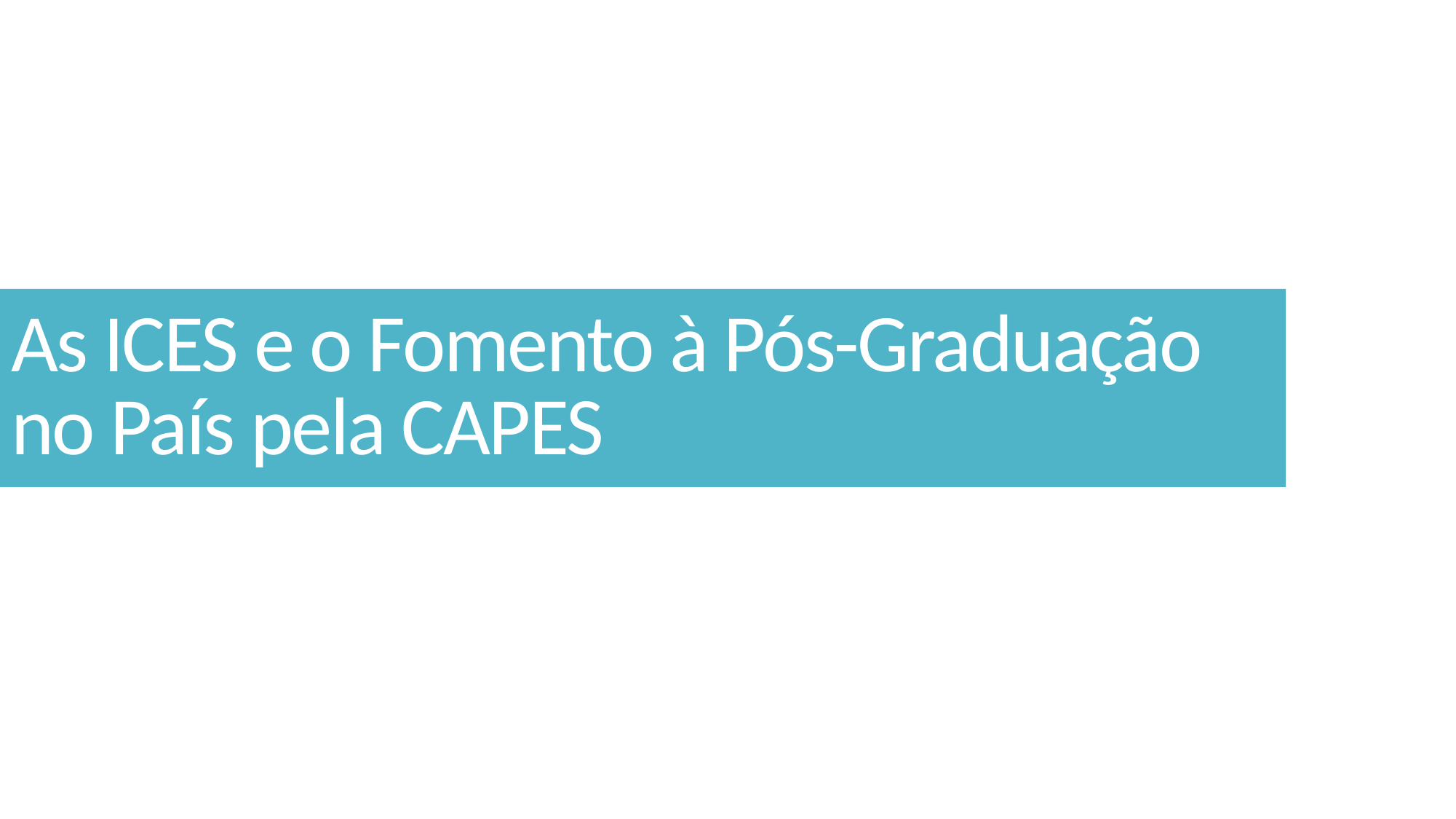

# As ICES e o Fomento à Pós-Graduação no País pela CAPES